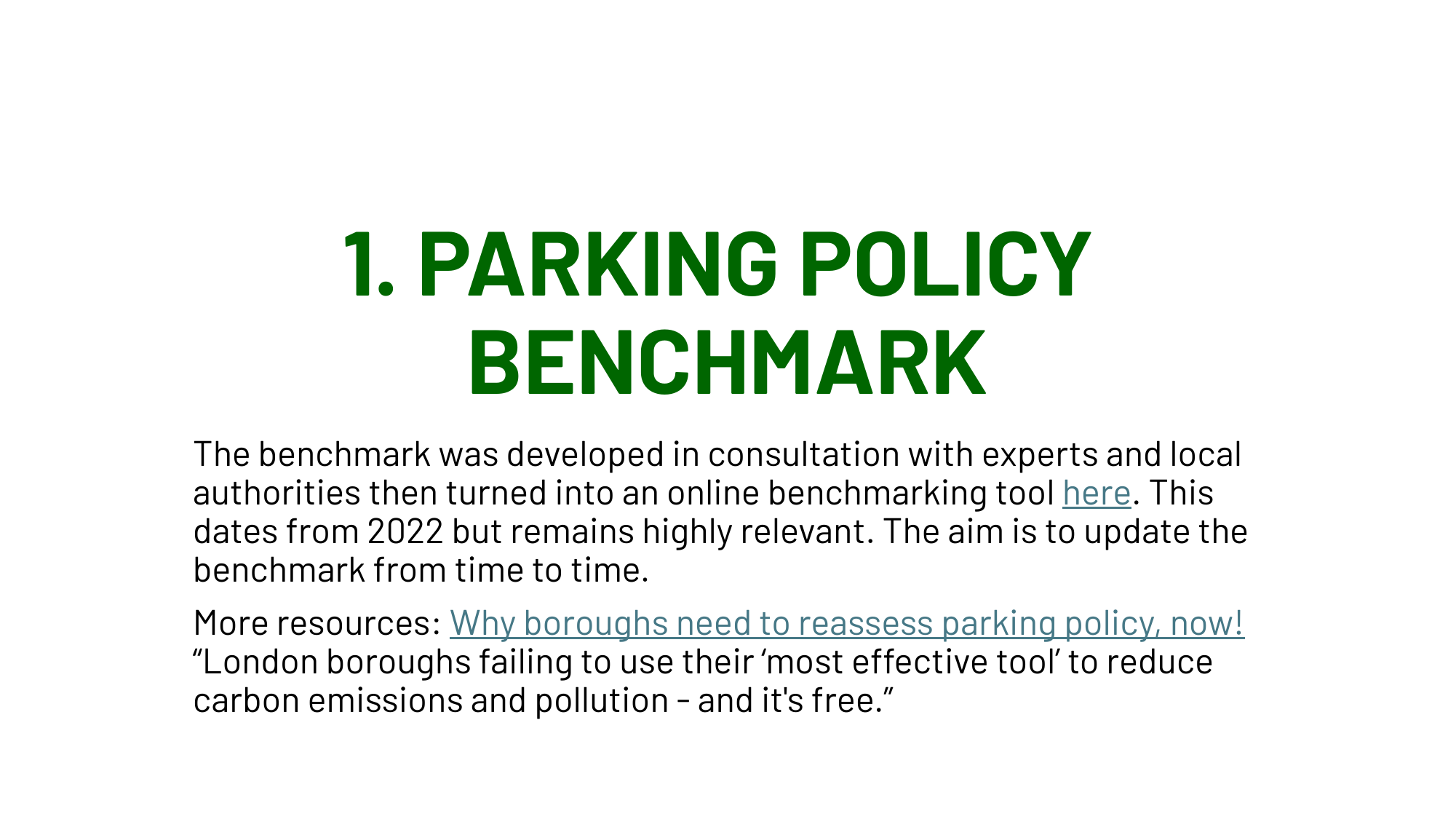

# 1. PARKING POLICY BENCHMARK
The benchmark was developed in consultation with experts and local authorities then turned into an online benchmarking tool here. This dates from 2022 but remains highly relevant. The aim is to update the benchmark from time to time.
More resources: Why boroughs need to reassess parking policy, now! “London boroughs failing to use their ‘most effective tool’ to reduce carbon emissions and pollution - and it's free.”